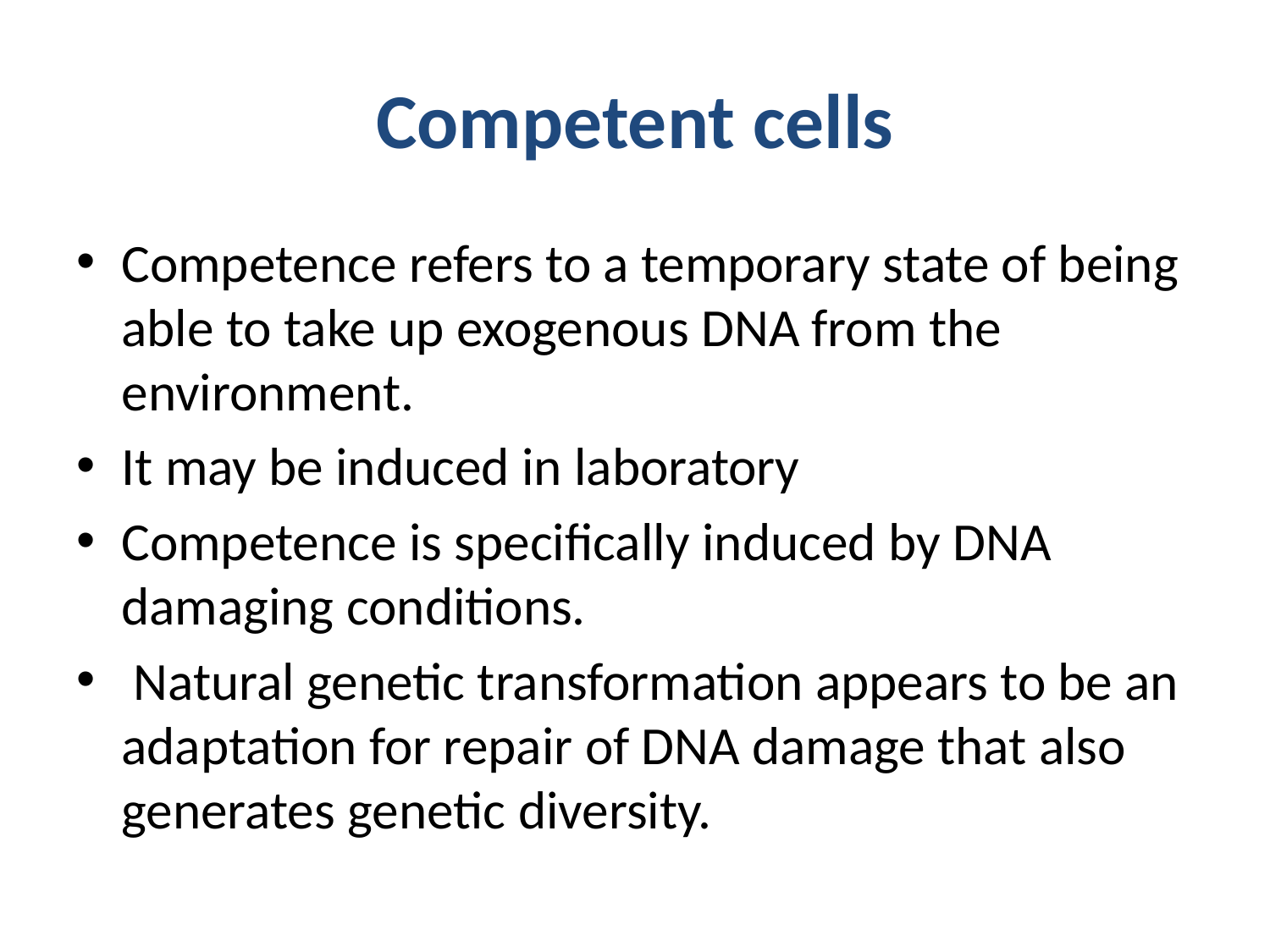

# Competent cells
Competence refers to a temporary state of being able to take up exogenous DNA from the environment.
It may be induced in laboratory
Competence is specifically induced by DNA damaging conditions.
 Natural genetic transformation appears to be an adaptation for repair of DNA damage that also generates genetic diversity.